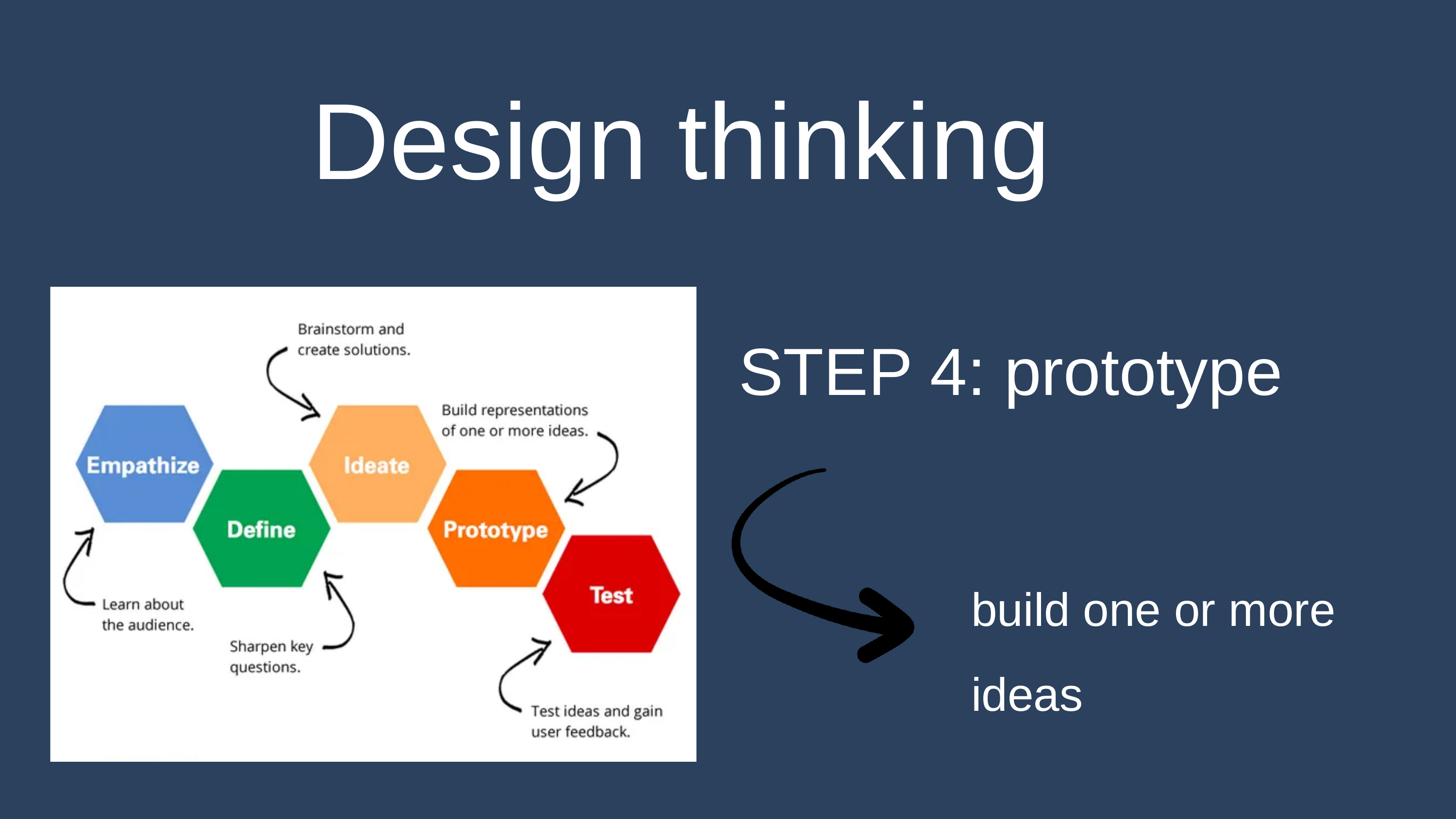

Design thinking
STEP 4: prototype

build one or more ideas